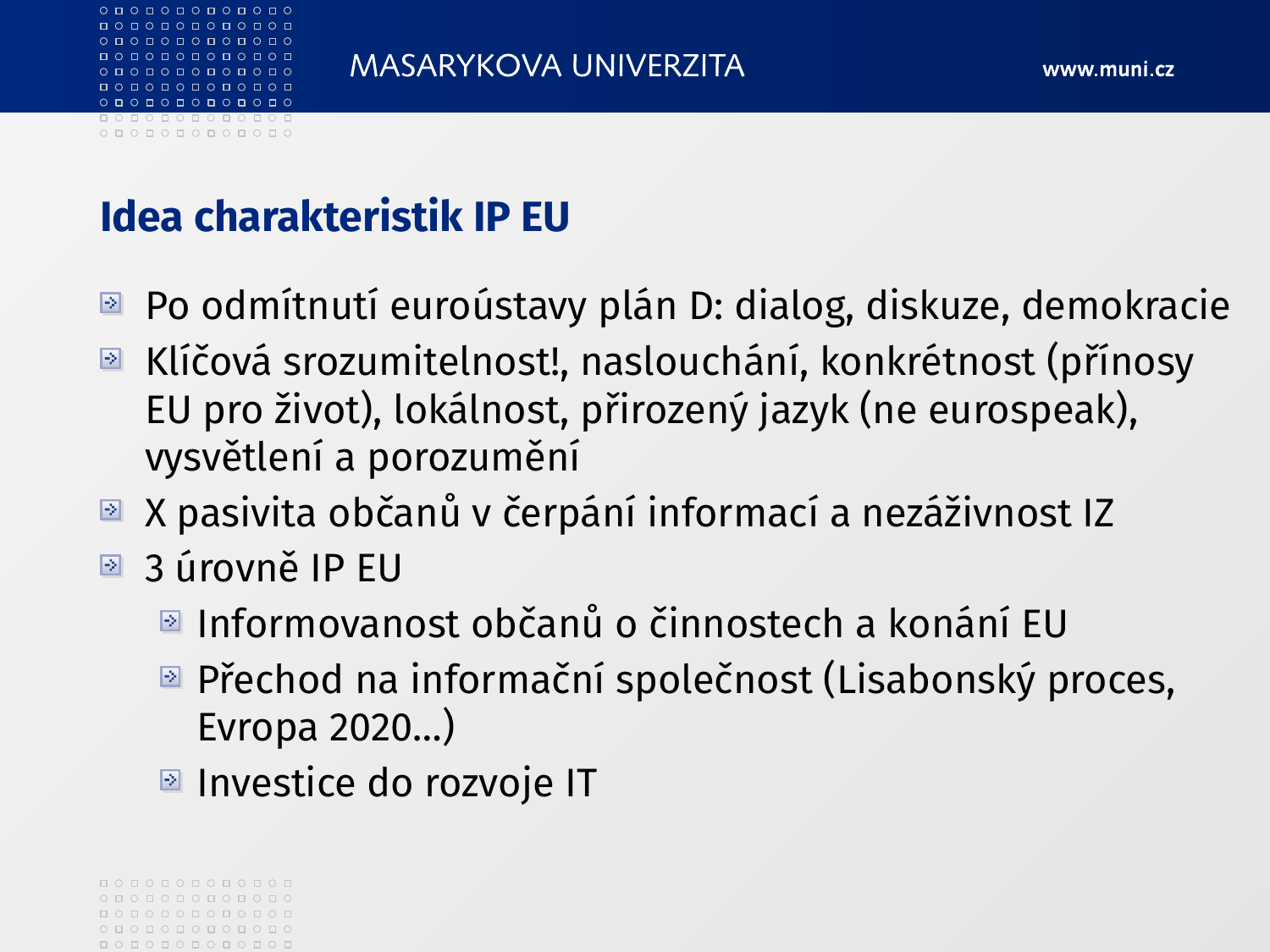

# Idea charakteristik IP EU
Po odmítnutí euroústavy plán D: dialog, diskuze, demokracie
Klíčová srozumitelnost!, naslouchání, konkrétnost (přínosy EU pro život), lokálnost, přirozený jazyk (ne eurospeak), vysvětlení a porozumění
X pasivita občanů v čerpání informací a nezáživnost IZ
3 úrovně IP EU
Informovanost občanů o činnostech a konání EU
Přechod na informační společnost (Lisabonský proces, Evropa 2020…)
Investice do rozvoje IT